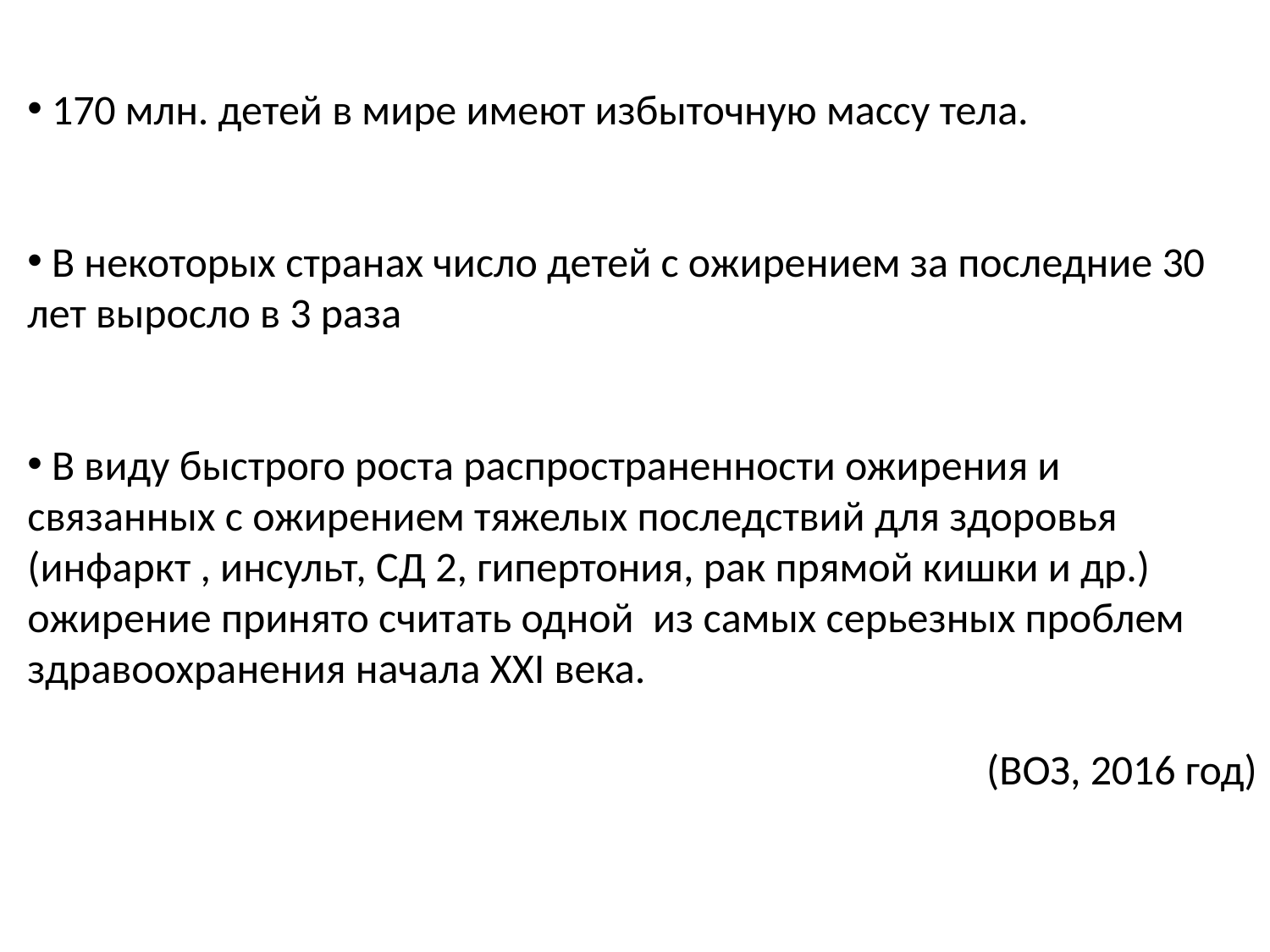

170 млн. детей в мире имеют избыточную массу тела.

 В некоторых странах число детей с ожирением за последние 30  лет выросло в 3 раза

 В виду быстрого роста распространенности ожирения и связанных с ожирением тяжелых последствий для здоровья  (инфаркт , инсульт, СД 2, гипертония, рак прямой кишки и др.) ожирение принято считать одной  из самых серьезных проблем здравоохранения начала XXI века.

(ВОЗ, 2016 год)